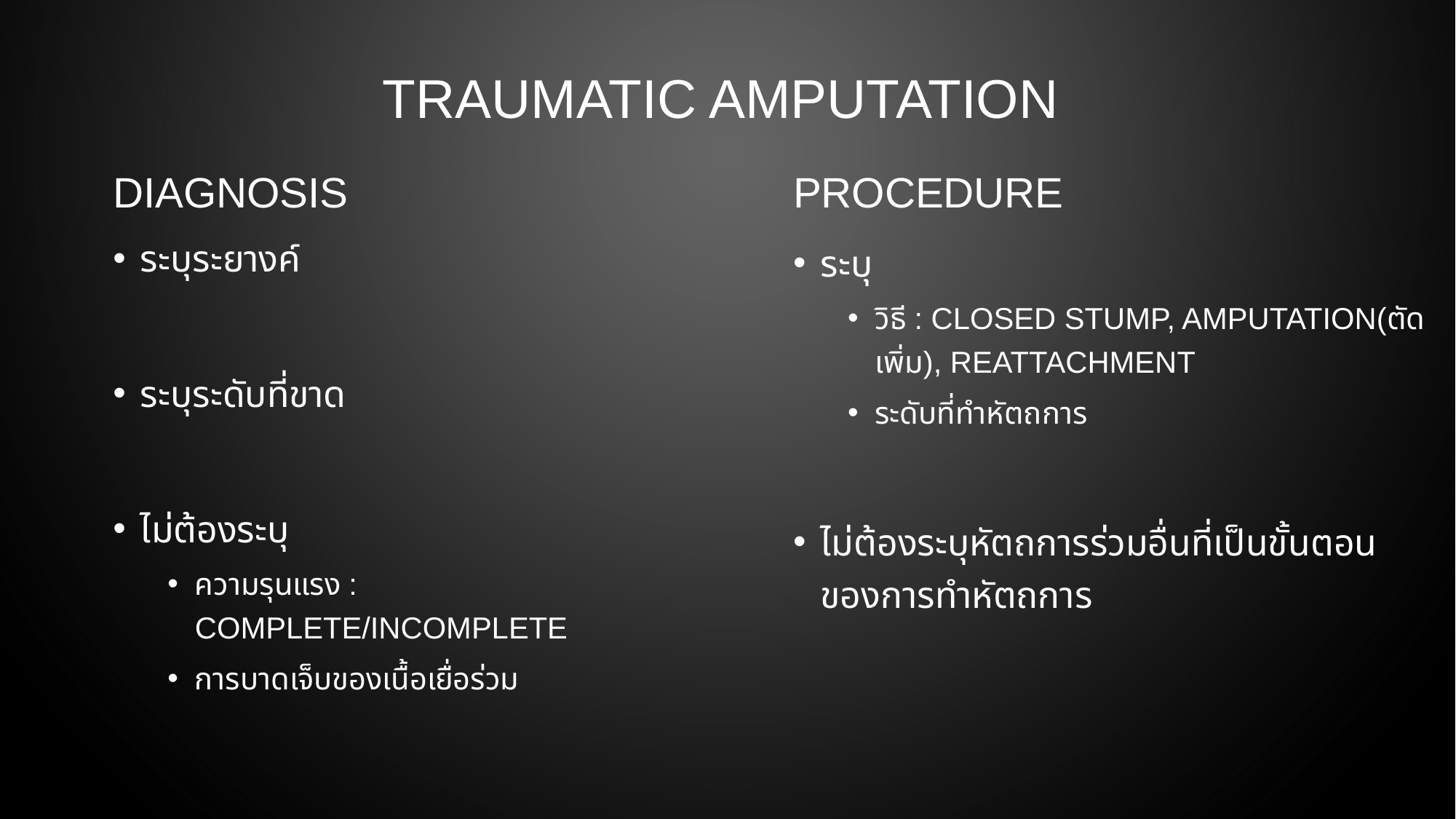

# Traumatic Amputation
Diagnosis
Procedure
ระบุระยางค์

ระบุระดับที่ขาด

ไม่ต้องระบุ
ความรุนแรง : Complete/Incomplete
การบาดเจ็บของเนื้อเยื่อร่วม
ระบุ
วิธี : Closed stump, Amputation(ตัดเพิ่ม), Reattachment
ระดับที่ทำหัตถการ

ไม่ต้องระบุหัตถการร่วมอื่นที่เป็นขั้นตอนของการทำหัตถการ